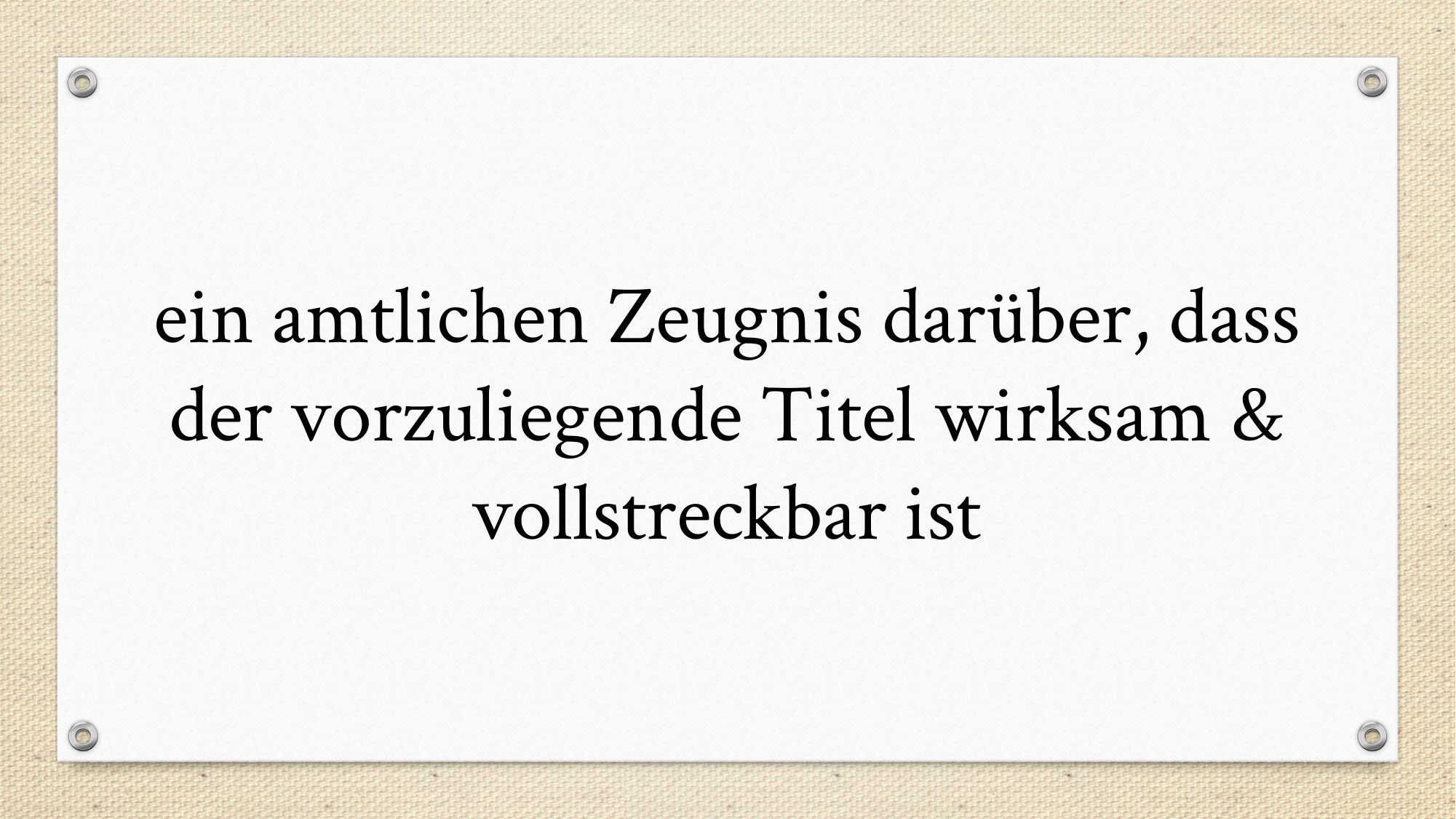

ein amtlichen Zeugnis darüber, dass der vorzuliegende Titel wirksam & vollstreckbar ist